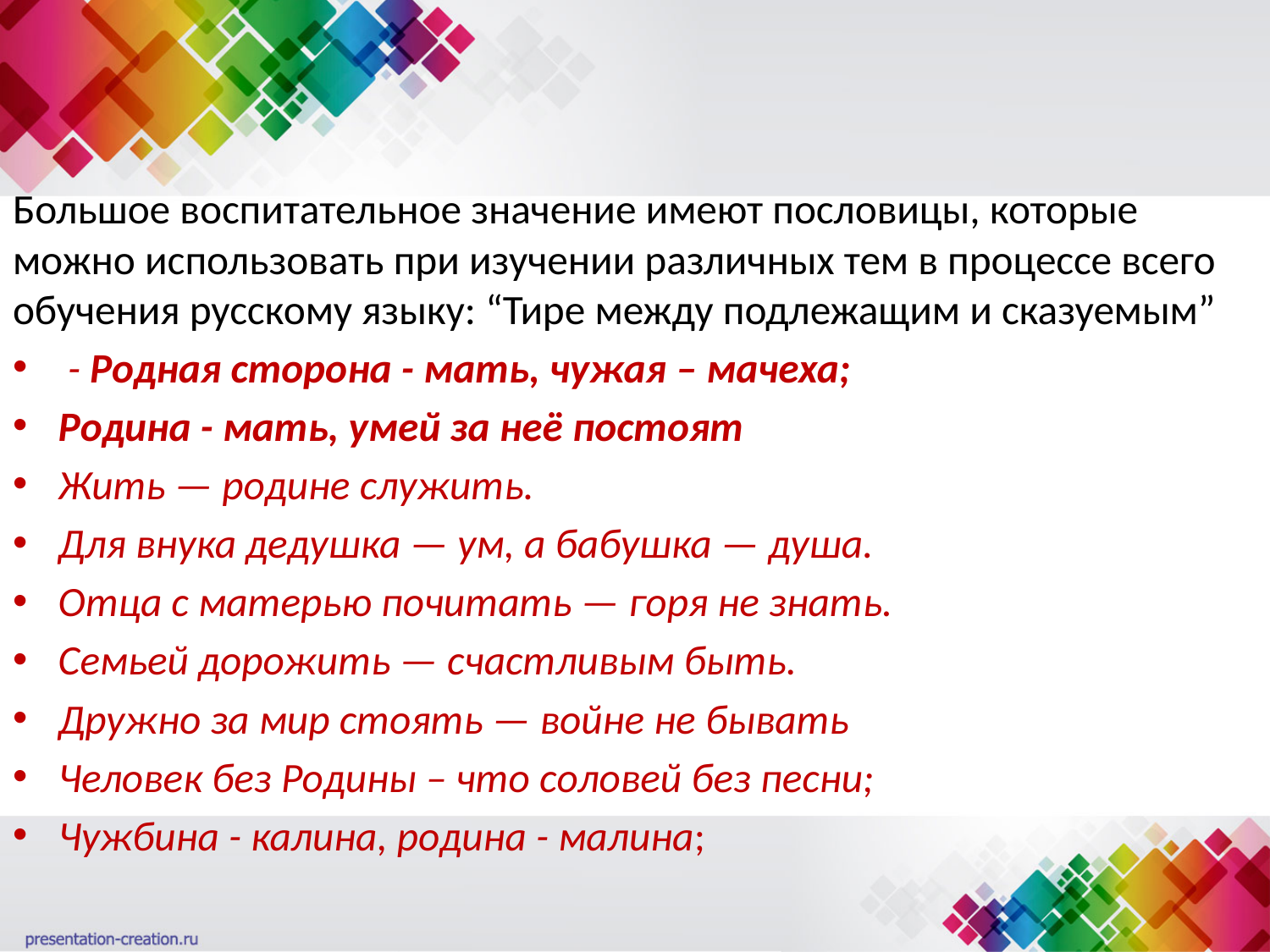

Большое воспитательное значение имеют пословицы, которые можно использовать при изучении различных тем в процессе всего обучения русскому языку: “Тире между подлежащим и сказуемым”
 - Родная сторона - мать, чужая – мачеха;
Родина - мать, умей за неё постоят
Жить — родине служить.
Для внука дедушка — ум, а бабушка — душа.
Отца с матерью почитать — горя не знать.
Семьей дорожить — счастливым быть.
Дружно за мир стоять — войне не бывать
Человек без Родины – что соловей без песни;
Чужбина - калина, родина - малина;